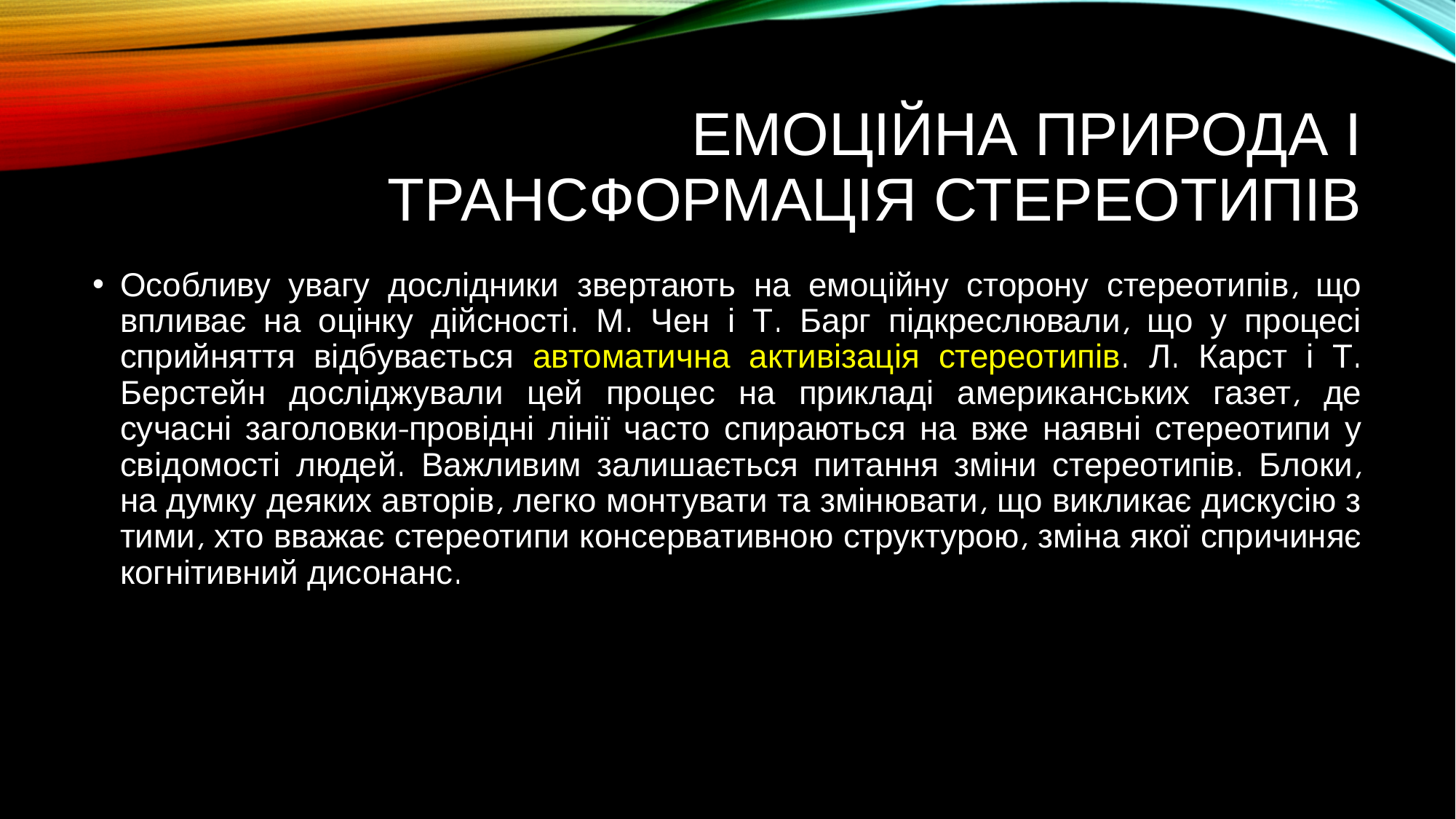

# Емоційна природа і трансформація стереотипів
Особливу увагу дослідники звертають на емоційну сторону стереотипів, що впливає на оцінку дійсності. М. Чен і Т. Барг підкреслювали, що у процесі сприйняття відбувається автоматична активізація стереотипів. Л. Карст і Т. Берстейн досліджували цей процес на прикладі американських газет, де сучасні заголовки-провідні лінії часто спираються на вже наявні стереотипи у свідомості людей. Важливим залишається питання зміни стереотипів. Блоки, на думку деяких авторів, легко монтувати та змінювати, що викликає дискусію з тими, хто вважає стереотипи консервативною структурою, зміна якої спричиняє когнітивний дисонанс.